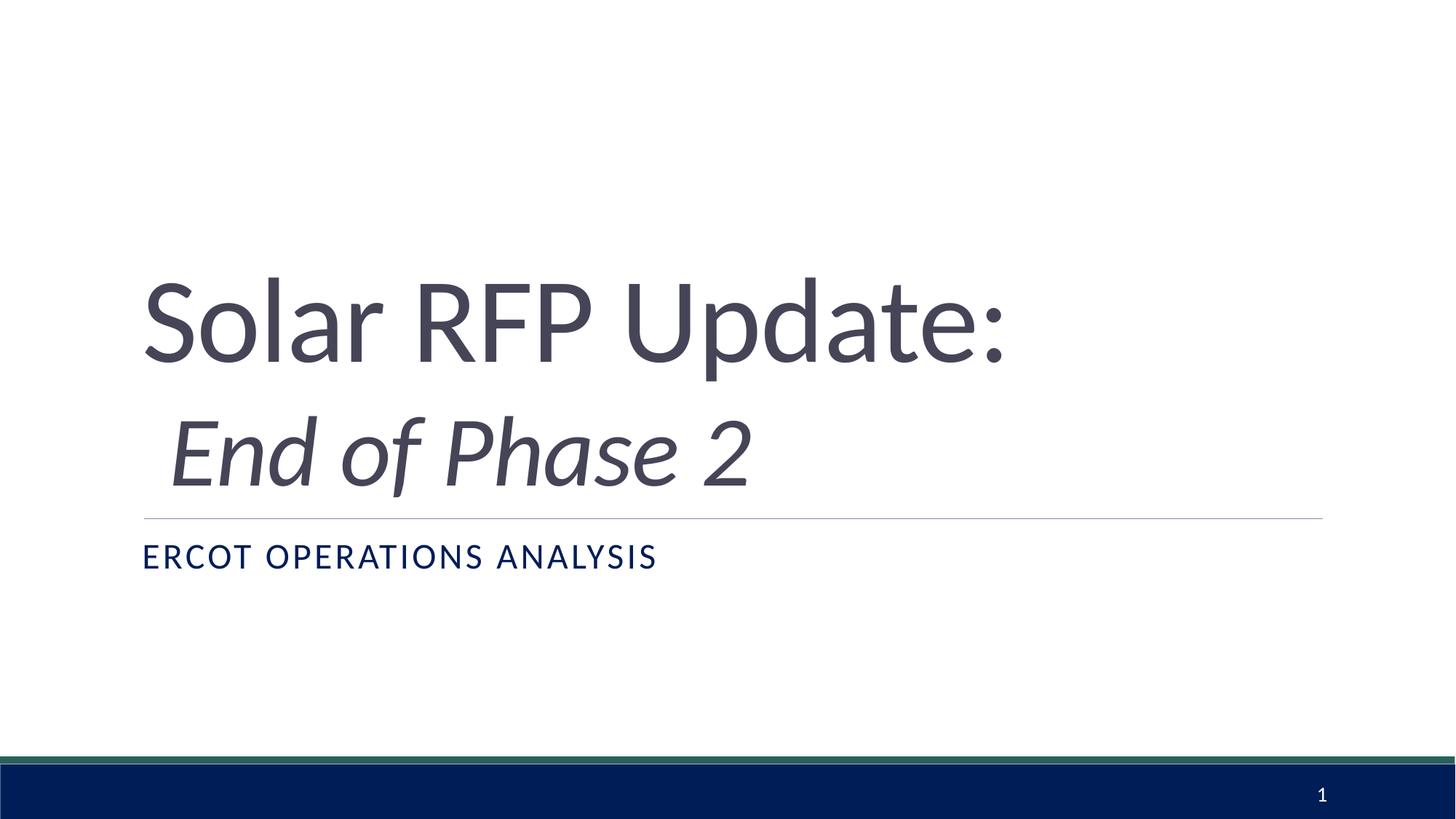

# Solar RFP Update: End of Phase 2
ERCOT Operations Analysis
1